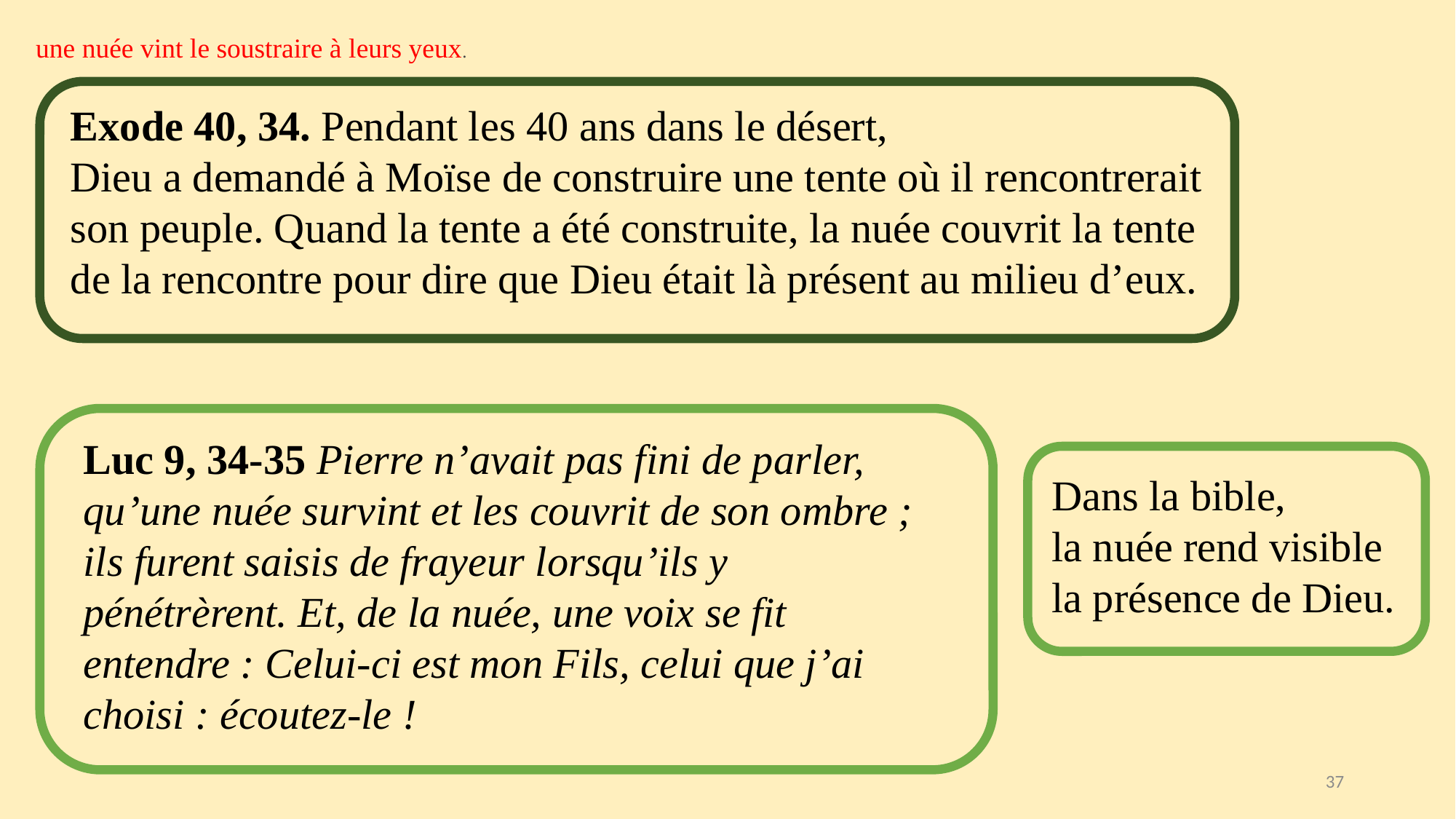

une nuée vint le soustraire à leurs yeux.

Exode 40, 34. Pendant les 40 ans dans le désert,
Dieu a demandé à Moïse de construire une tente où il rencontrerait son peuple. Quand la tente a été construite, la nuée couvrit la tente de la rencontre pour dire que Dieu était là présent au milieu d’eux.

Luc 9, 34-35 Pierre n’avait pas fini de parler, qu’une nuée survint et les couvrit de son ombre ; ils furent saisis de frayeur lorsqu’ils y pénétrèrent. Et, de la nuée, une voix se fit entendre : Celui-ci est mon Fils, celui que j’ai choisi : écoutez-le !

Dans la bible,
la nuée rend visible la présence de Dieu.
37